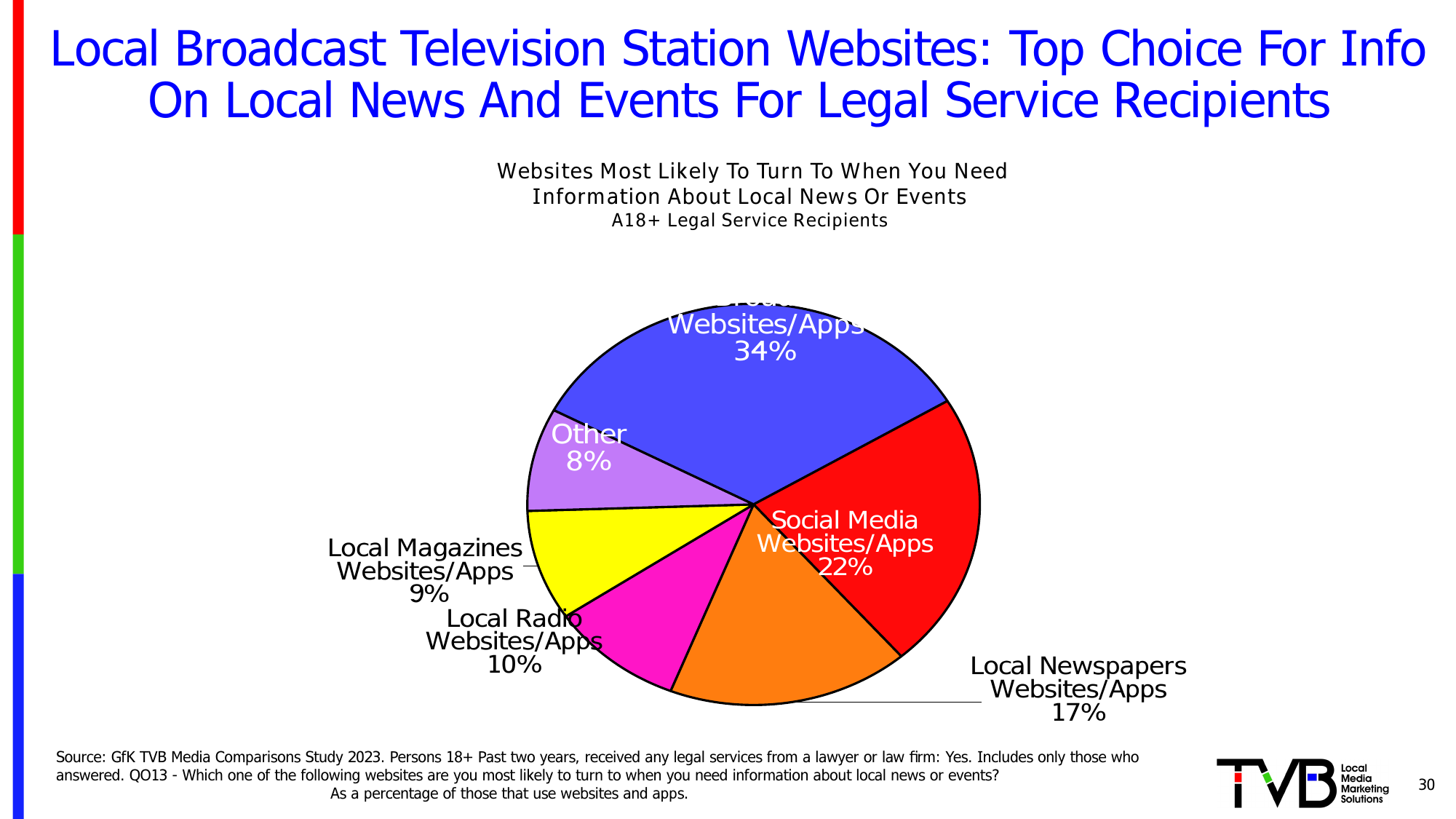

# Local Broadcast Television Station Websites: Top Choice For Info On Local News And Events For Legal Service Recipients
 Websites Most Likely To Turn To When You Need Information About Local News Or Events
A18+ Legal Service Recipients

### Chart

| Category | Column1 |
|---|---|
| Local Broadcast TV Websites/Apps | 0.336 |
| Social Media Websites/Apps | 0.223 |
| Local Newspapers Websites/Apps | 0.173 |
| Local Radio Websites/Apps | 0.096 |
| Local Magazines Websites/Apps | 0.089 |
| Other | 0.08300000000000007 |
Source: GfK TVB Media Comparisons Study 2023. Persons 18+ Past two years, received any legal services from a lawyer or law firm: Yes. Includes only those who answered. QO13 - Which one of the following websites are you most likely to turn to when you need information about local news or events?                                                                                                   As a percentage of those that use websites and apps.
30